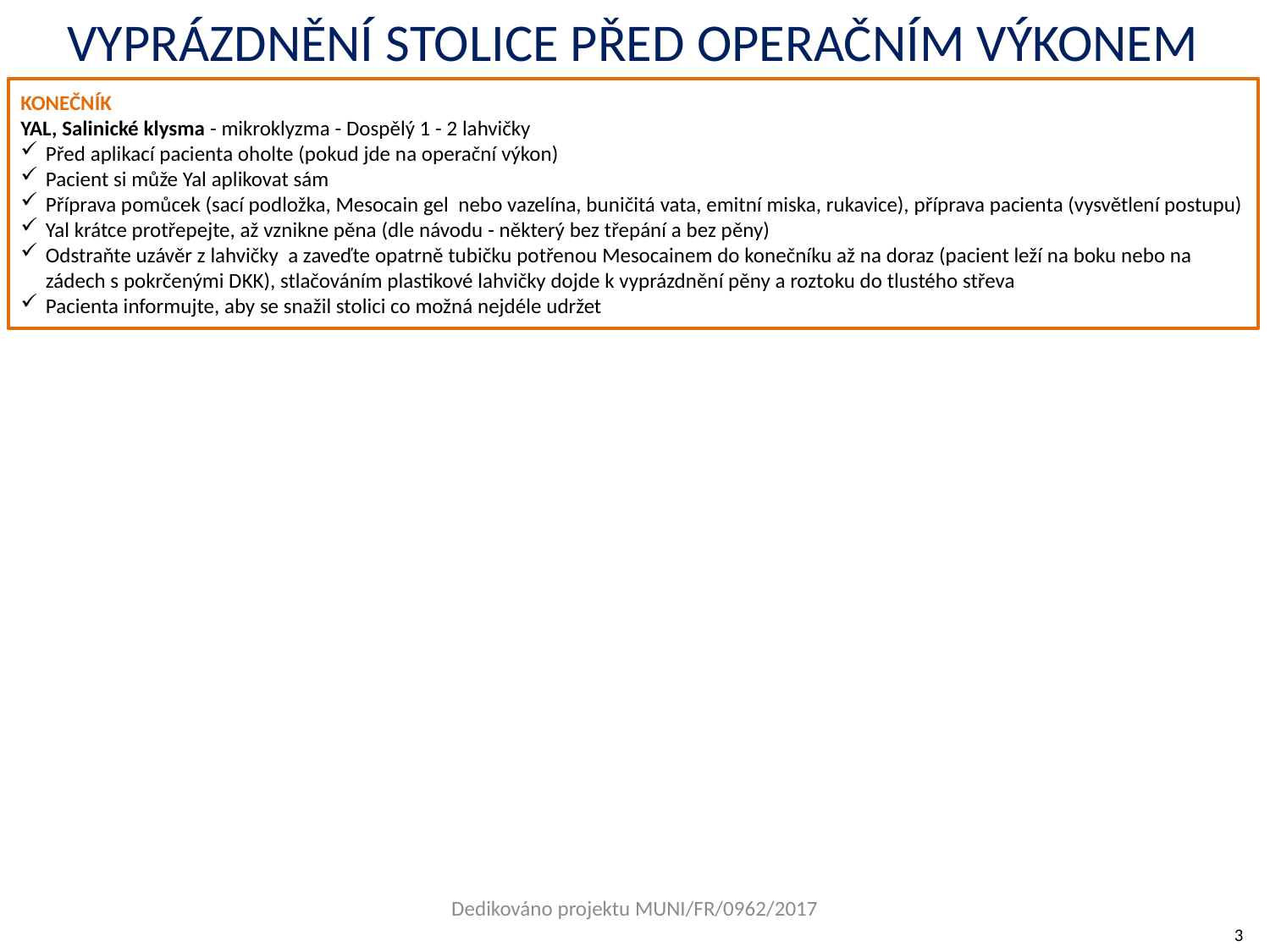

VYPRÁZDNĚNÍ STOLICE PŘED OPERAČNÍM VÝKONEM
KONEČNÍK
YAL, Salinické klysma - mikroklyzma - Dospělý 1 - 2 lahvičky
Před aplikací pacienta oholte (pokud jde na operační výkon)
Pacient si může Yal aplikovat sám
Příprava pomůcek (sací podložka, Mesocain gel  nebo vazelína, buničitá vata, emitní miska, rukavice), příprava pacienta (vysvětlení postupu)
Yal krátce protřepejte, až vznikne pěna (dle návodu - některý bez třepání a bez pěny)
Odstraňte uzávěr z lahvičky  a zaveďte opatrně tubičku potřenou Mesocainem do konečníku až na doraz (pacient leží na boku nebo na zádech s pokrčenými DKK), stlačováním plastikové lahvičky dojde k vyprázdnění pěny a roztoku do tlustého střeva
Pacienta informujte, aby se snažil stolici co možná nejdéle udržet
Dedikováno projektu MUNI/FR/0962/2017
3